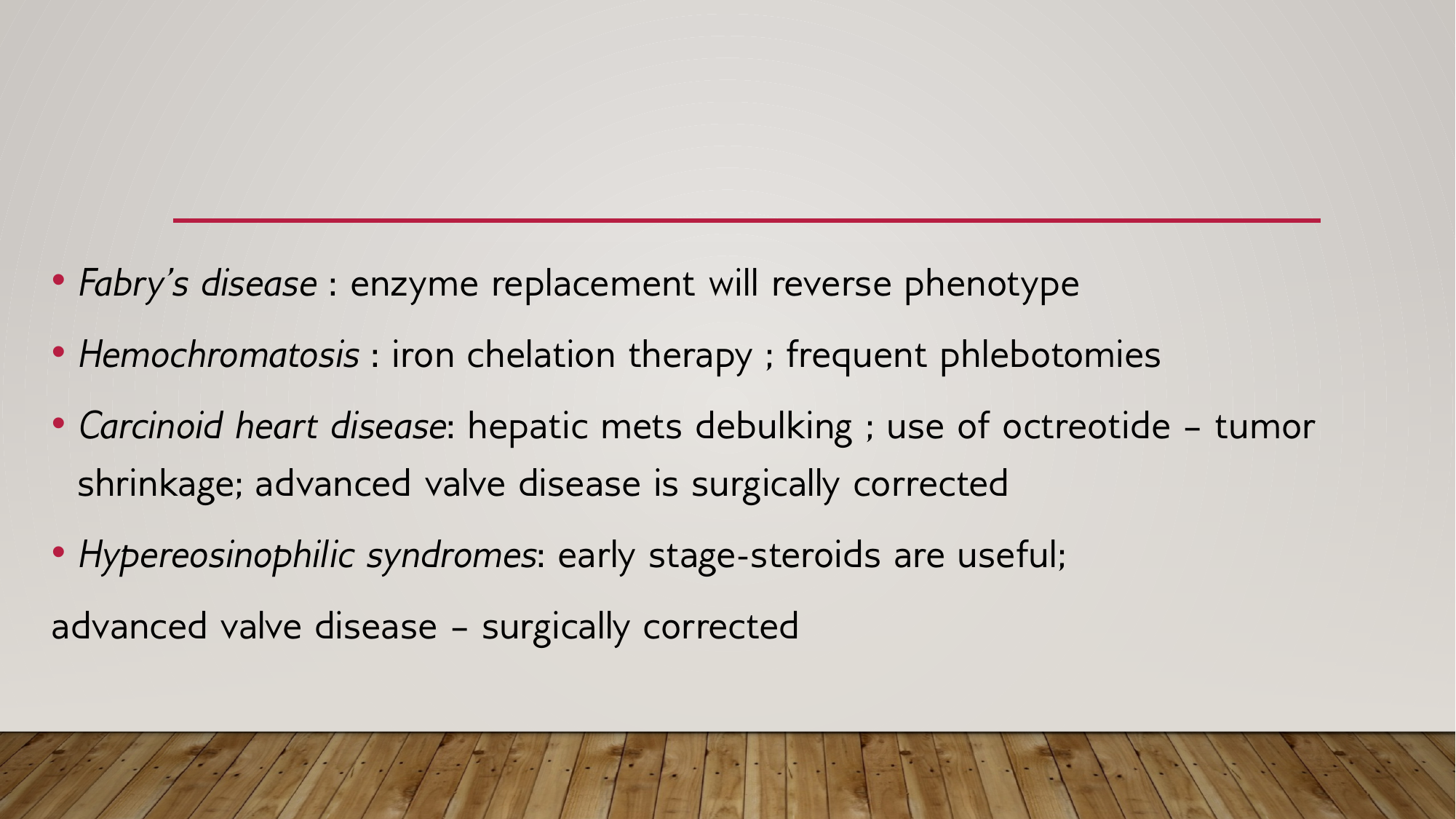

Fabry’s disease : enzyme replacement will reverse phenotype
Hemochromatosis : iron chelation therapy ; frequent phlebotomies
Carcinoid heart disease: hepatic mets debulking ; use of octreotide – tumor shrinkage; advanced valve disease is surgically corrected
Hypereosinophilic syndromes: early stage-steroids are useful;
advanced valve disease – surgically corrected